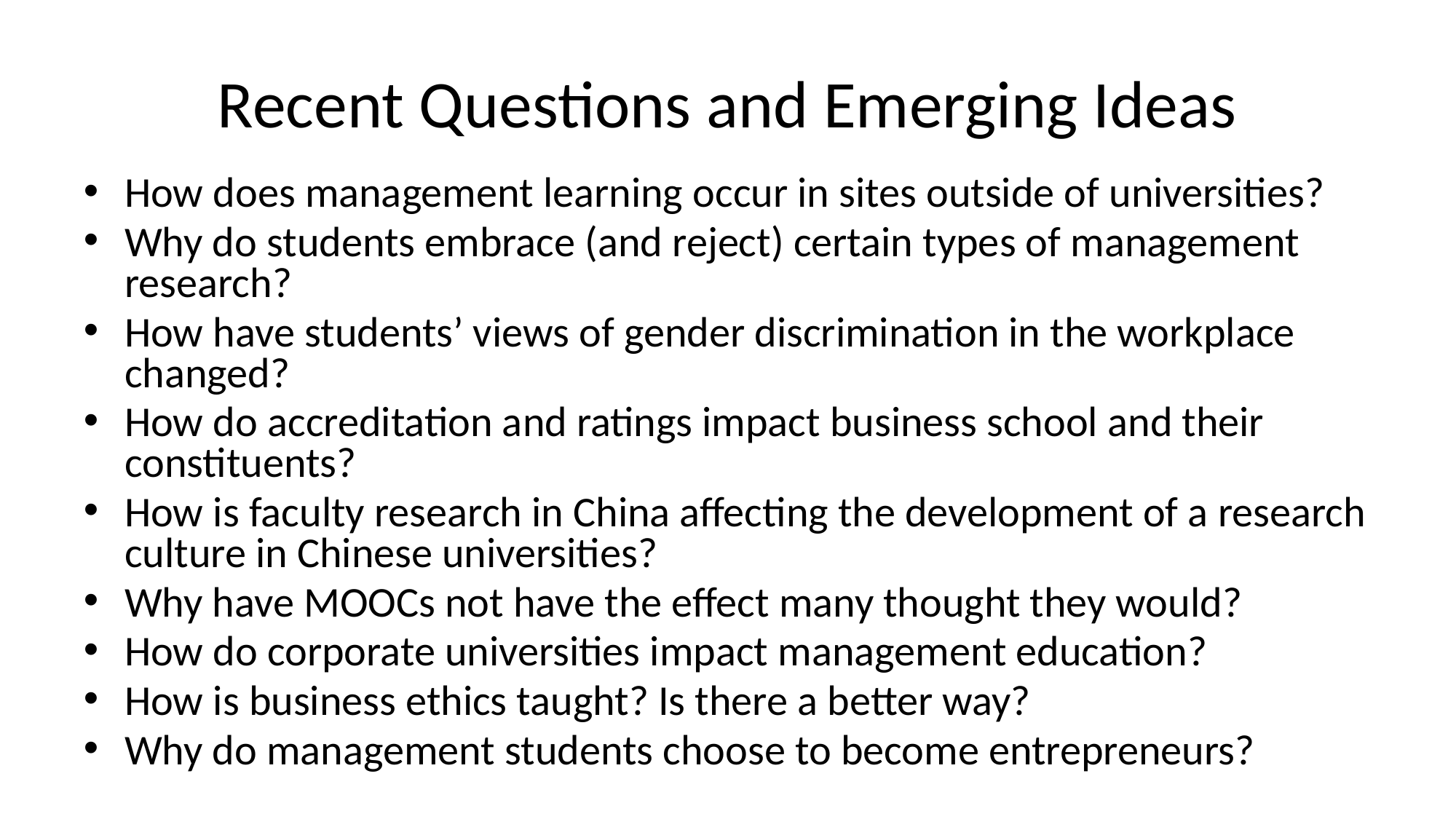

# Recent Questions and Emerging Ideas
How does management learning occur in sites outside of universities?
Why do students embrace (and reject) certain types of management research?
How have students’ views of gender discrimination in the workplace changed?
How do accreditation and ratings impact business school and their constituents?
How is faculty research in China affecting the development of a research culture in Chinese universities?
Why have MOOCs not have the effect many thought they would?
How do corporate universities impact management education?
How is business ethics taught? Is there a better way?
Why do management students choose to become entrepreneurs?